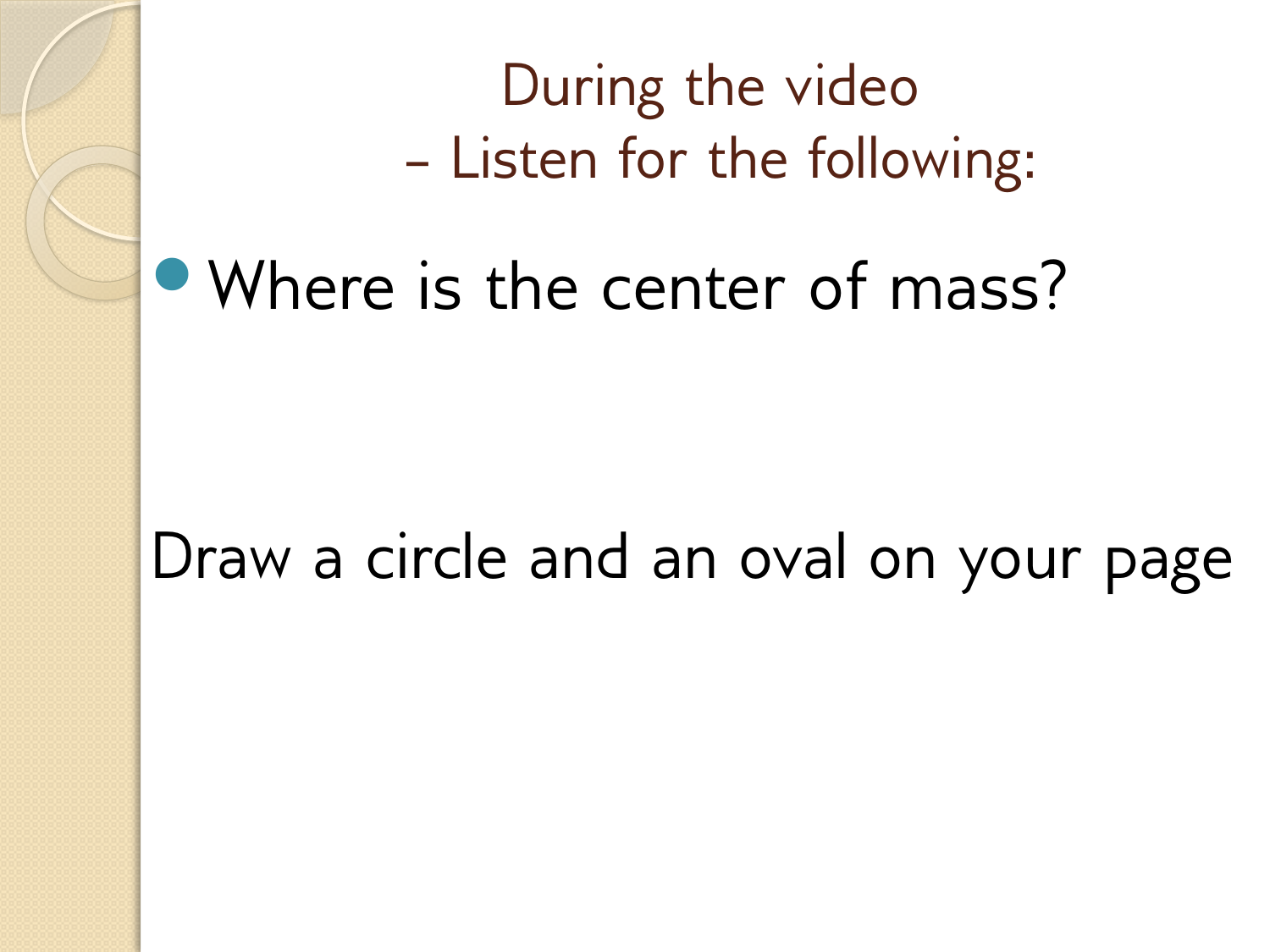

# During the video – Listen for the following:
Where is the center of mass?

Draw a circle and an oval on your page